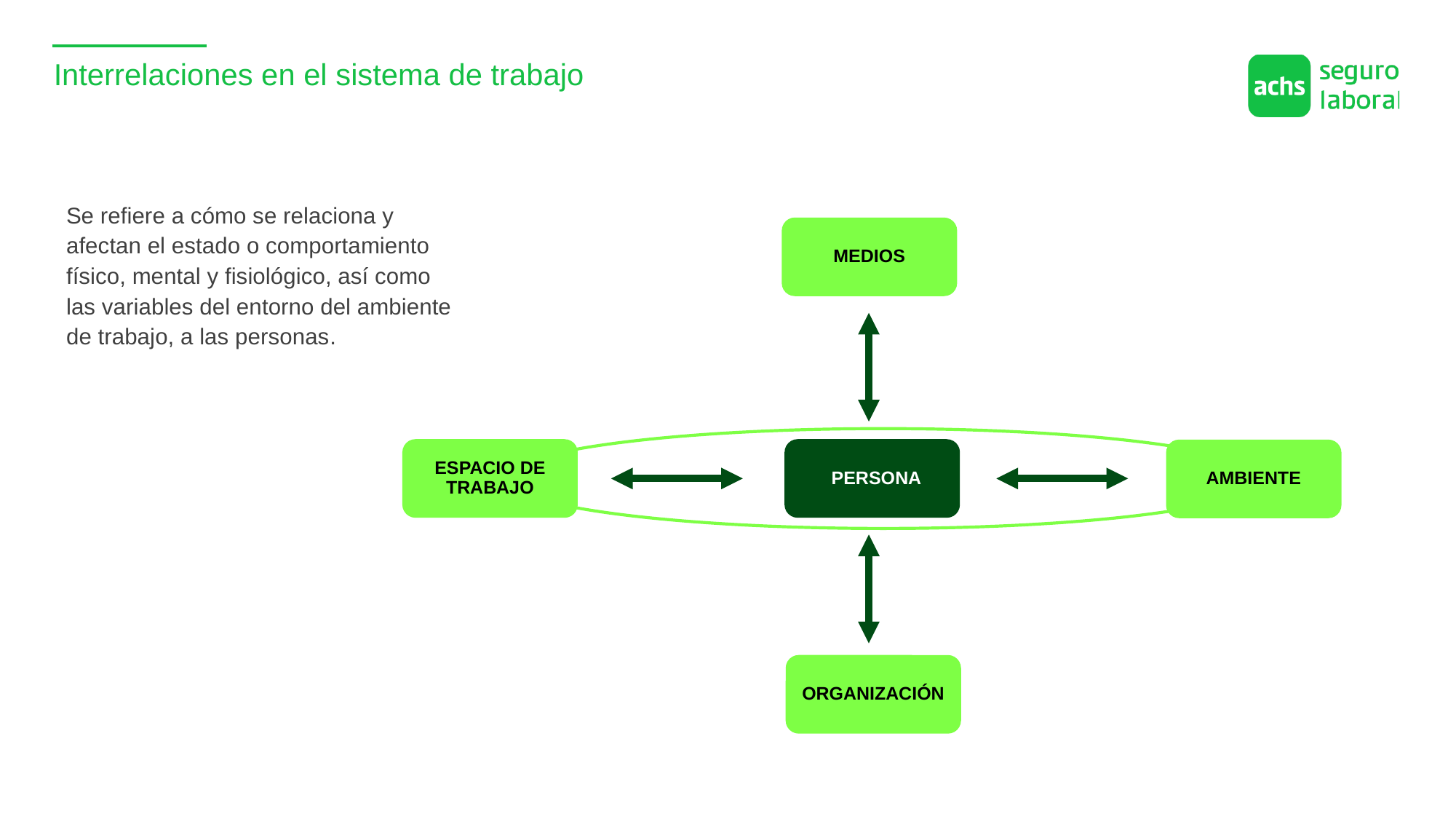

Interrelaciones en el sistema de trabajo

Se refiere a cómo se relaciona y afectan el estado o comportamiento físico, mental y fisiológico, así como las variables del entorno del ambiente de trabajo, a las personas.

MEDIOS

ESPACIO DE TRABAJO
PERSONA
AMBIENTE

ORGANIZACIÓN